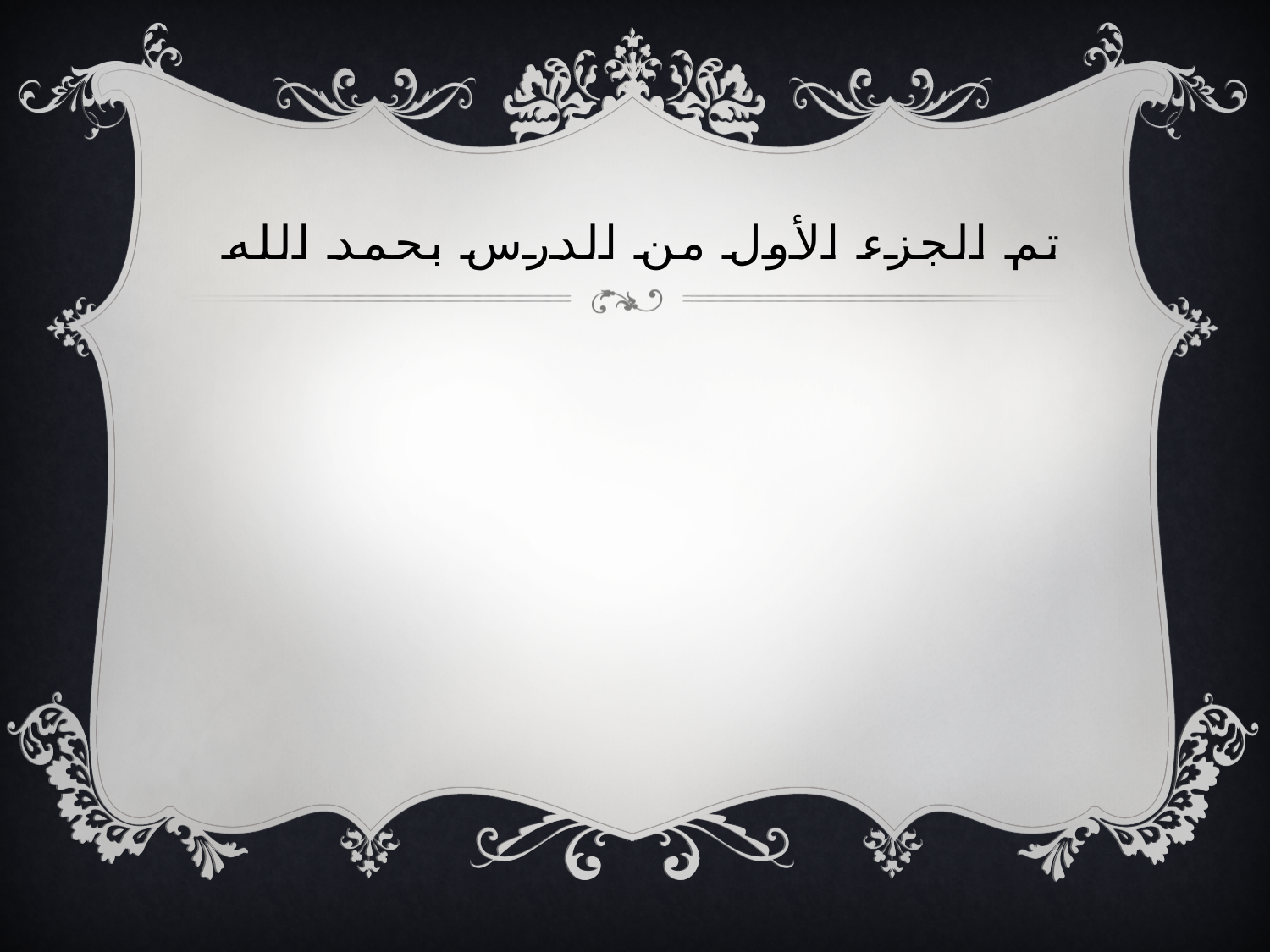

# تم الجزء الأول من الدرس بحمد الله